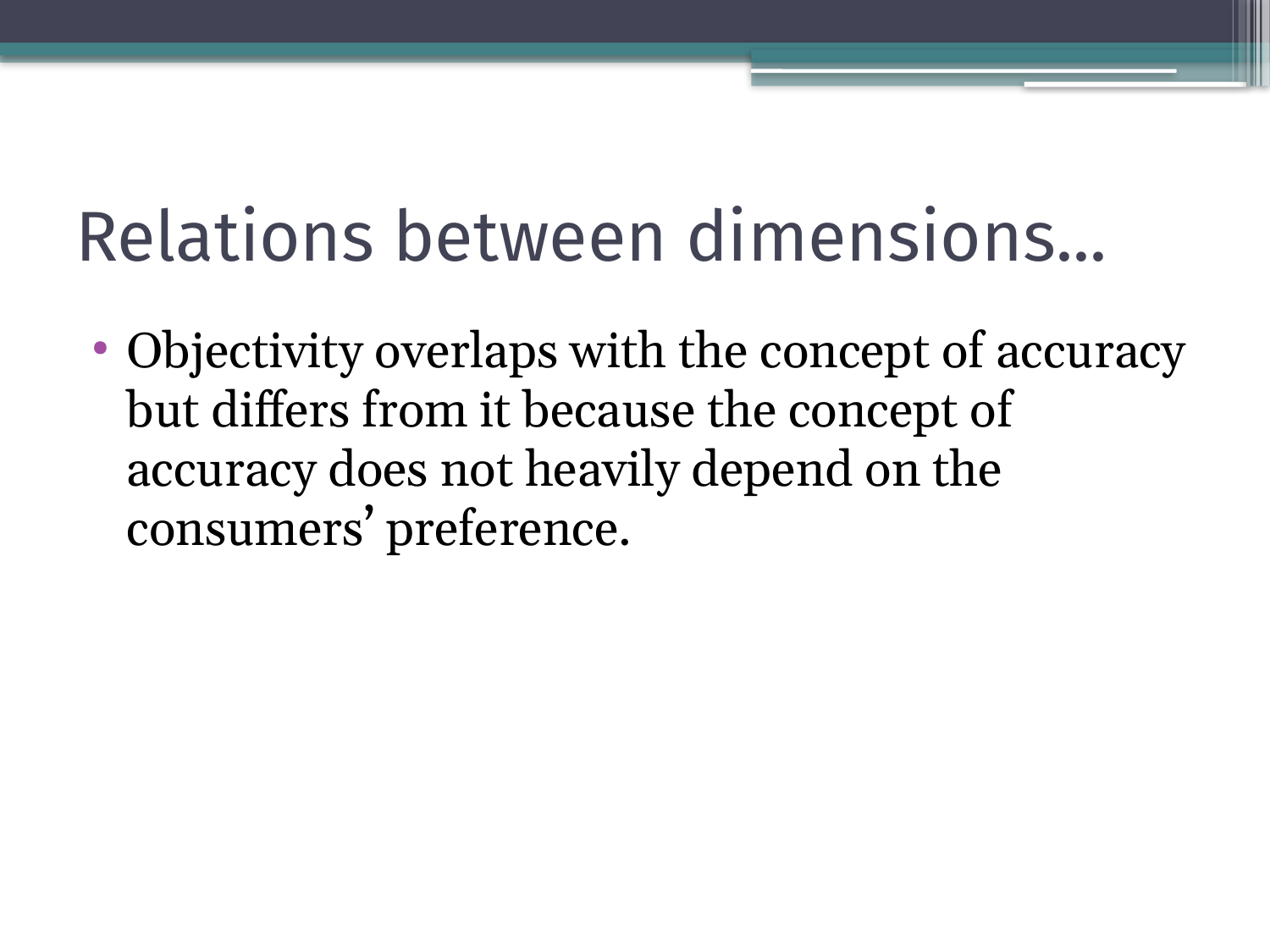

# Relations between dimensions...
Objectivity overlaps with the concept of accuracy but differs from it because the concept of accuracy does not heavily depend on the consumers’ preference.